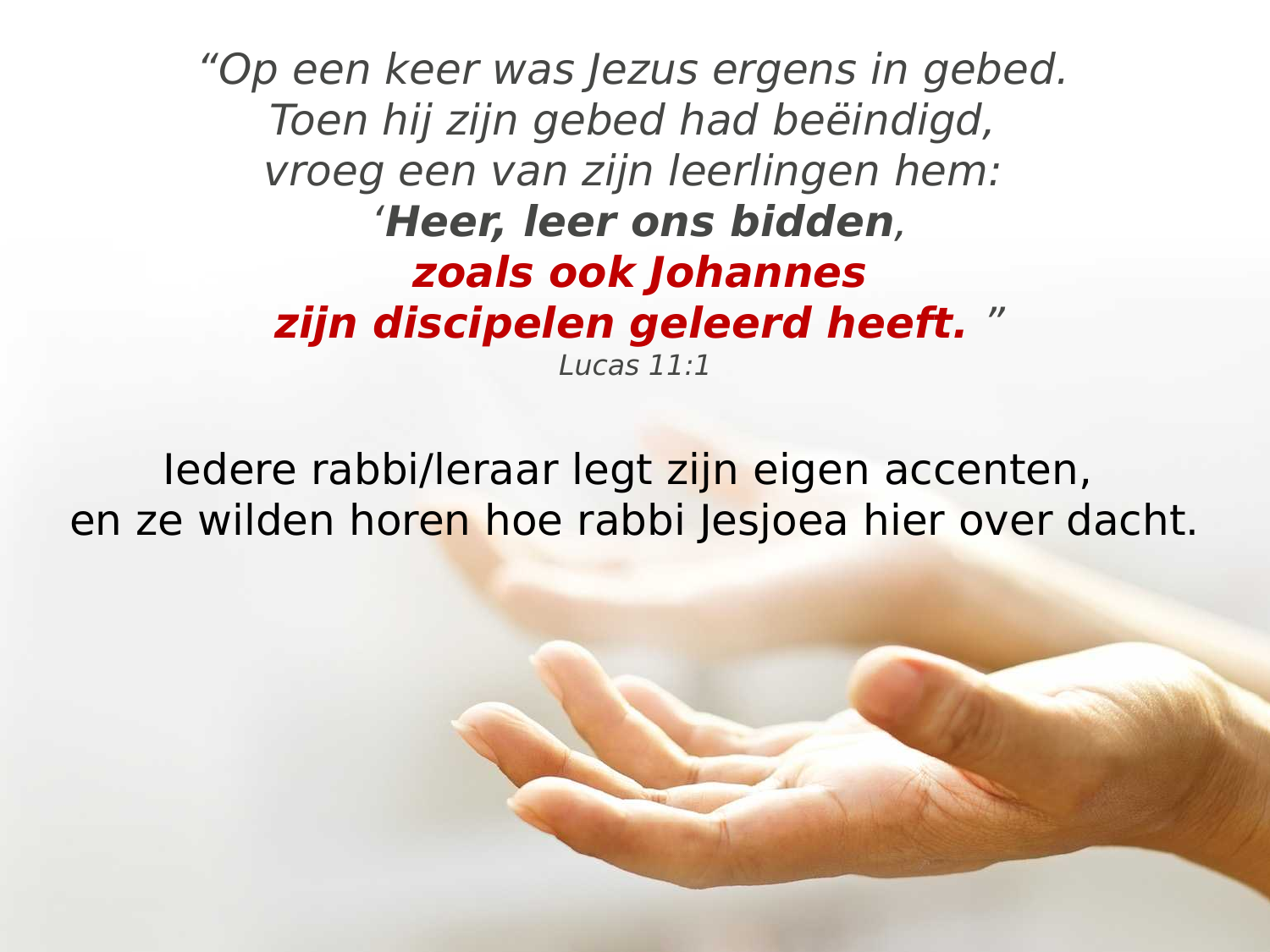

“Op een keer was ​Jezus​ ergens in ​gebed.
Toen hij zijn ​gebed​ had beëindigd,
vroeg een van zijn ​leerlingen​ hem:
‘Heer, leer ons ​bidden,
 zoals ook Johannes
zijn discipelen geleerd heeft. ”
Lucas 11:1
Iedere rabbi/leraar legt zijn eigen accenten,
en ze wilden horen hoe rabbi Jesjoea hier over dacht.